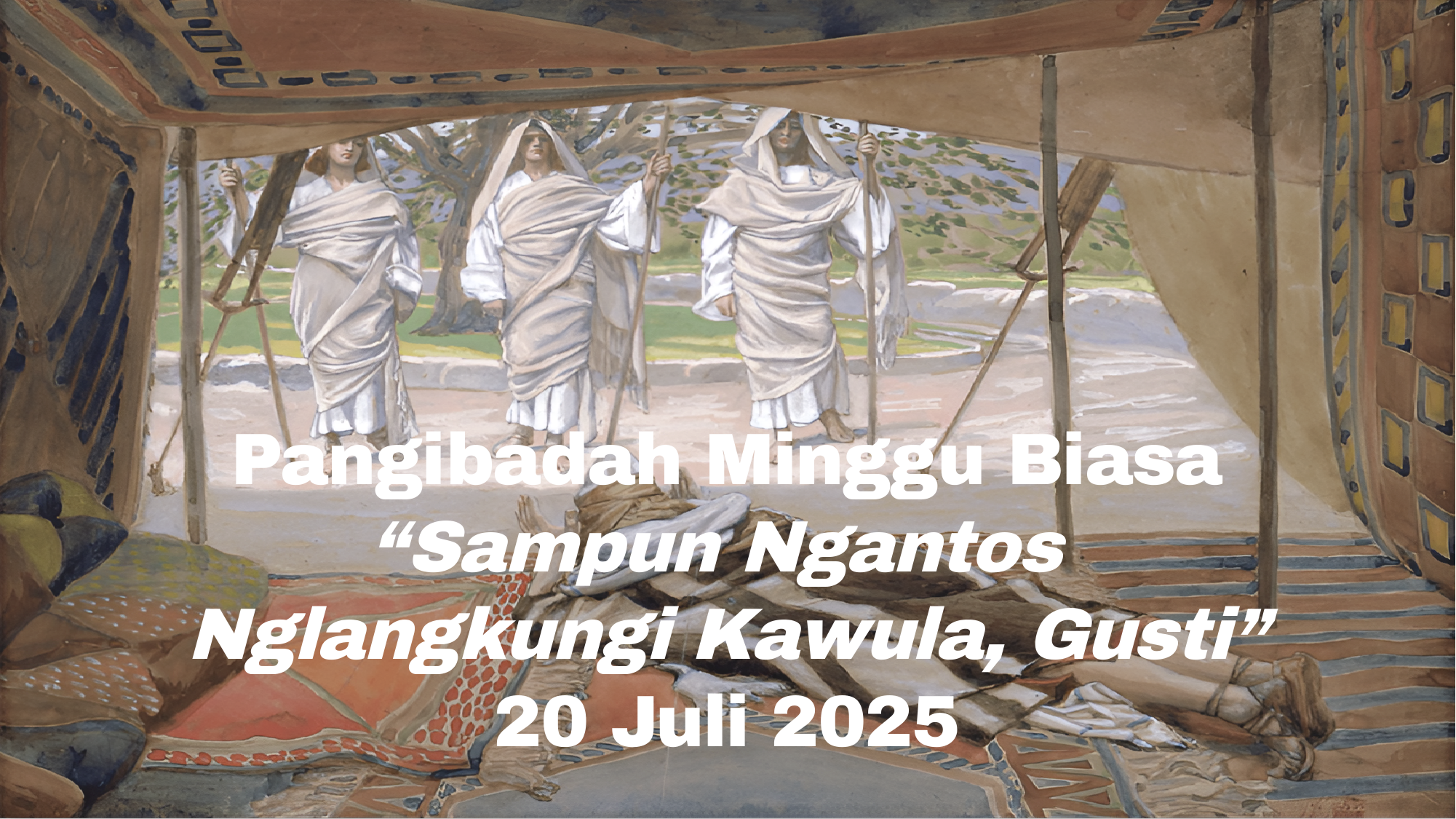

Pangibadah Minggu Biasa
“Sampun Ngantos
Nglangkungi Kawula, Gusti”
20 Juli 2025